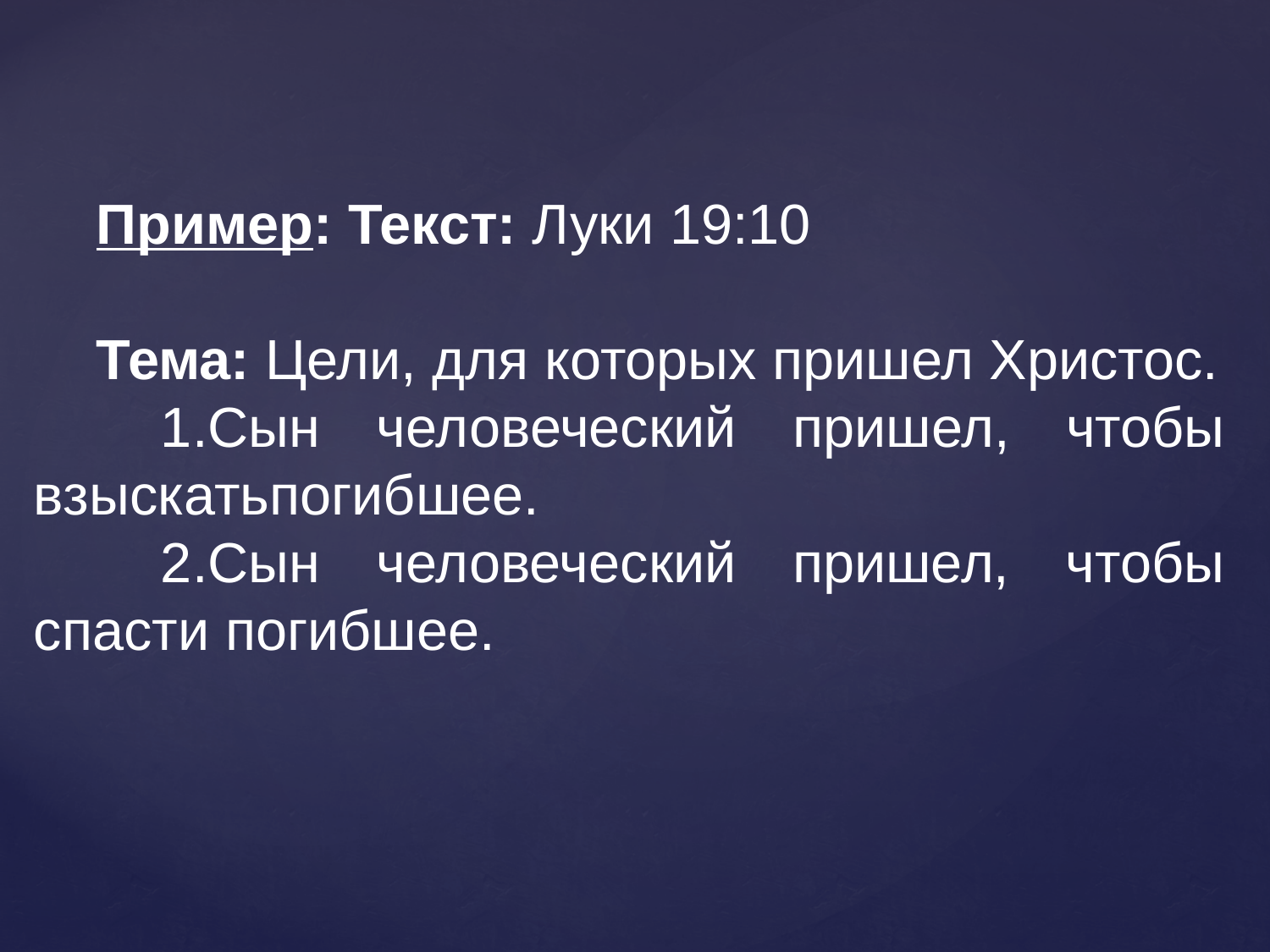

Пример: Текст: Луки 19:10

Тема: Цели, для которых пришел Христос.
	1.Сын человеческий пришел, чтобы взыскатьпогибшее.
	2.Сын человеческий пришел, чтобы спасти погибшее.